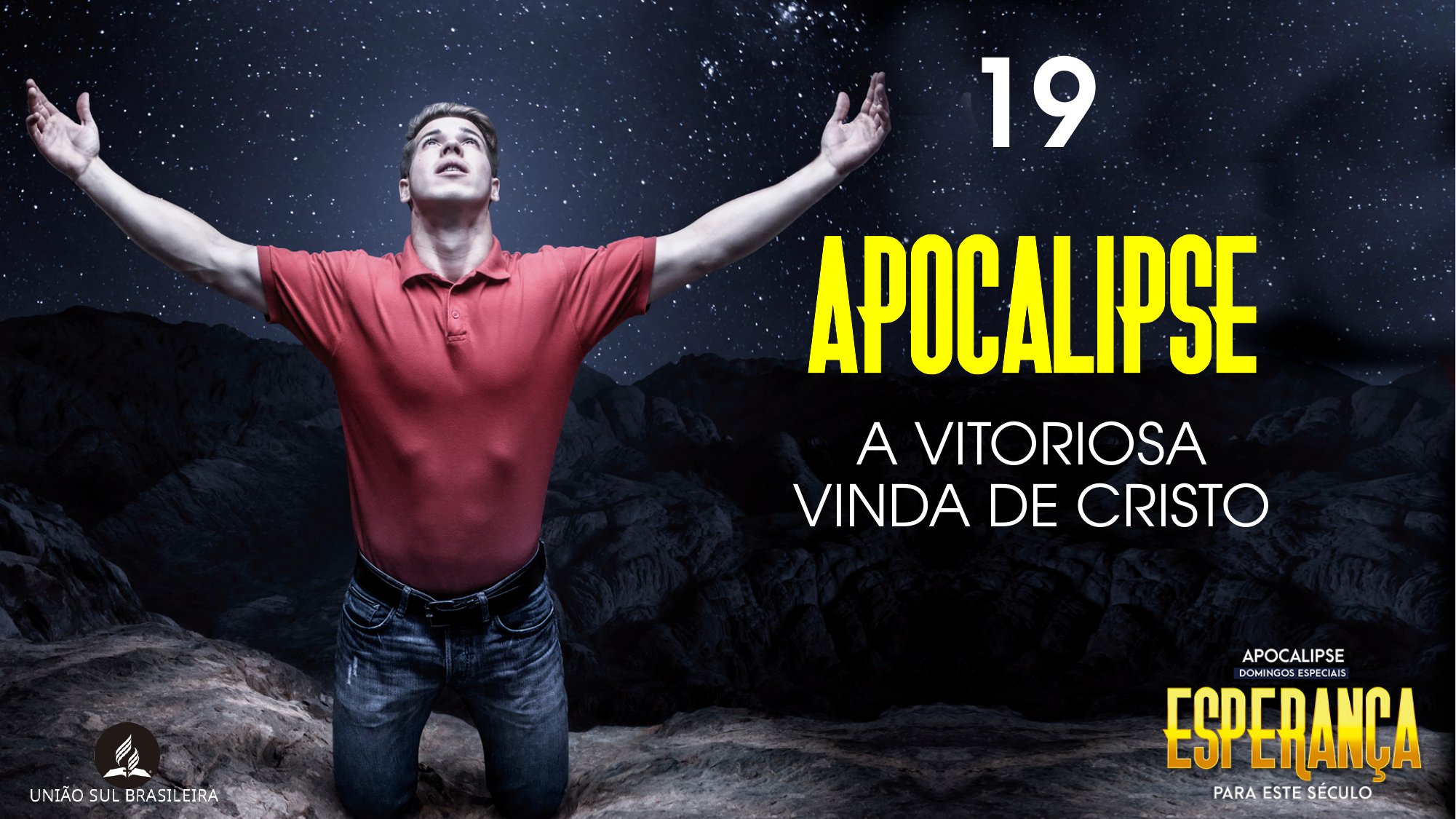

# 19
A VITORIOSA
VINDA DE CRISTO